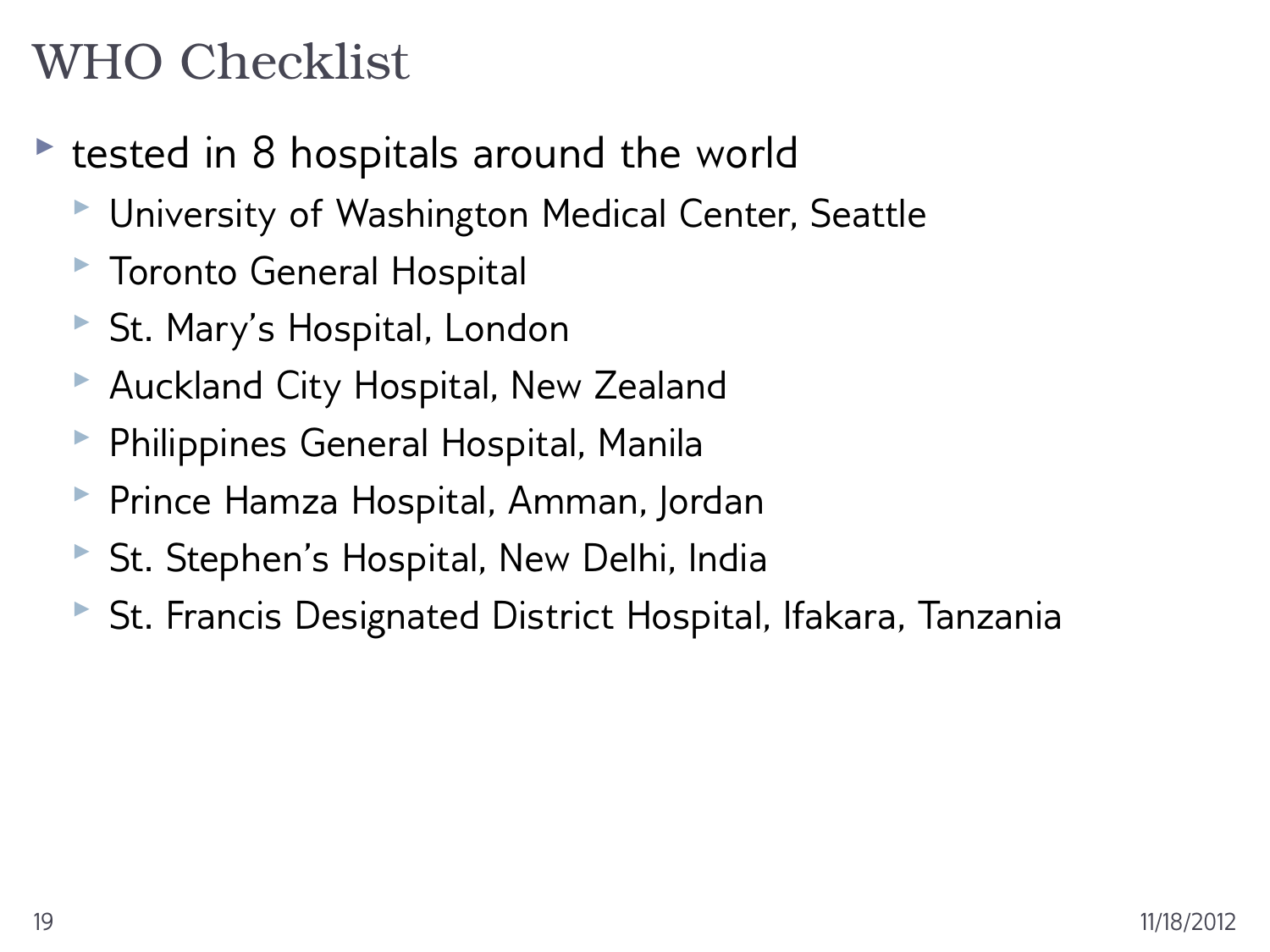

# WHO Checklist
tested in 8 hospitals around the world
University of Washington Medical Center, Seattle
Toronto General Hospital
St. Mary’s Hospital, London
Auckland City Hospital, New Zealand
Philippines General Hospital, Manila
Prince Hamza Hospital, Amman, Jordan
St. Stephen’s Hospital, New Delhi, India
St. Francis Designated District Hospital, Ifakara, Tanzania
19

11/18/2012